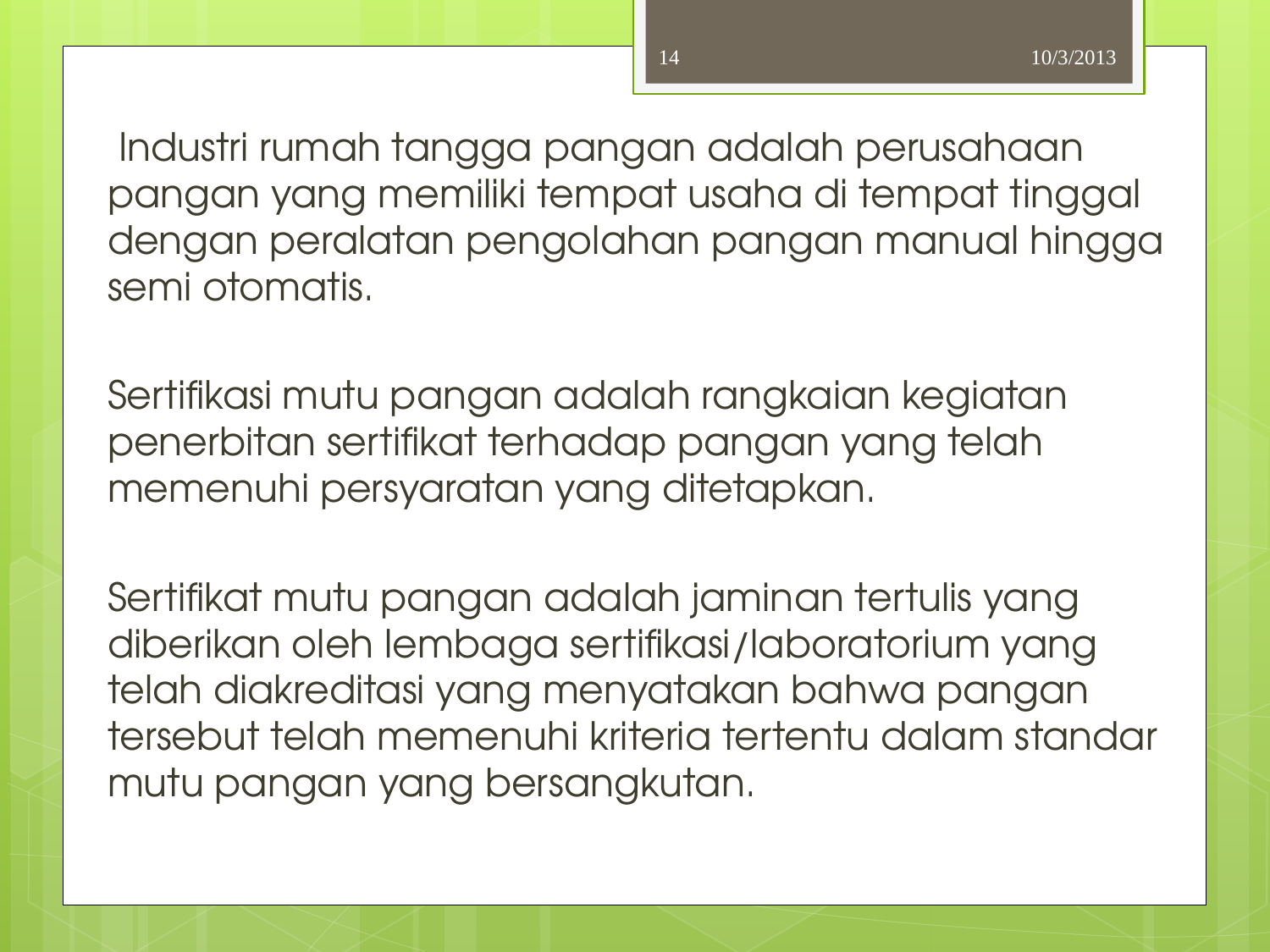

14
10/3/2013
 Industri rumah tangga pangan adalah perusahaan pangan yang memiliki tempat usaha di tempat tinggal dengan peralatan pengolahan pangan manual hingga semi otomatis.

Sertifikasi mutu pangan adalah rangkaian kegiatan penerbitan sertifikat terhadap pangan yang telah memenuhi persyaratan yang ditetapkan.

Sertifikat mutu pangan adalah jaminan tertulis yang diberikan oleh lembaga sertifikasi/laboratorium yang telah diakreditasi yang menyatakan bahwa pangan tersebut telah memenuhi kriteria tertentu dalam standar mutu pangan yang bersangkutan.